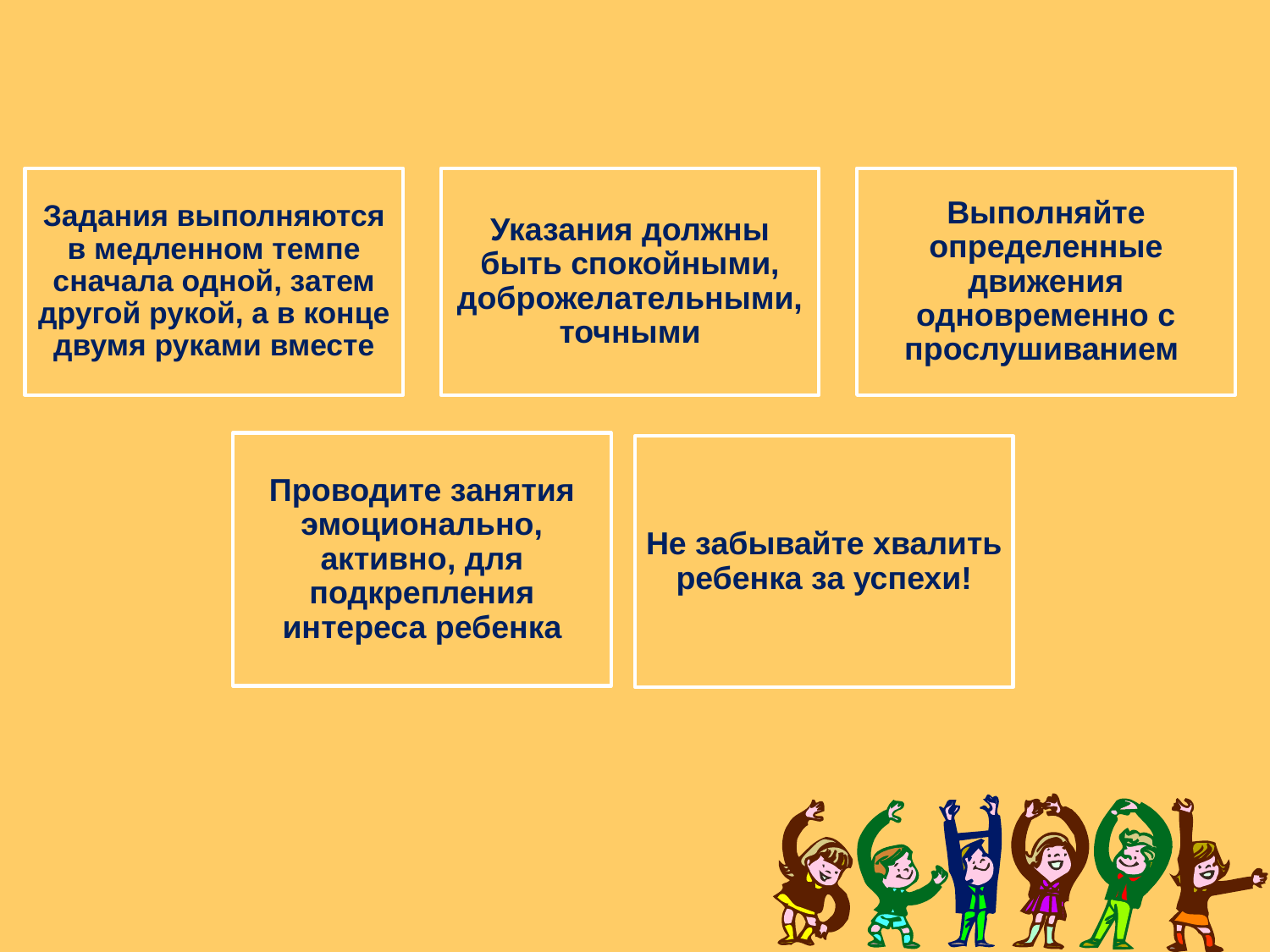

Задания выполняются в медленном темпе сначала одной, затем другой рукой, а в конце двумя руками вместе
Указания должны быть спокойными, доброжелательными, точными
Выполняйте определенные движения одновременно с прослушиванием
Проводите занятия эмоционально, активно, для подкрепления интереса ребенка
Не забывайте хвалить ребенка за успехи!